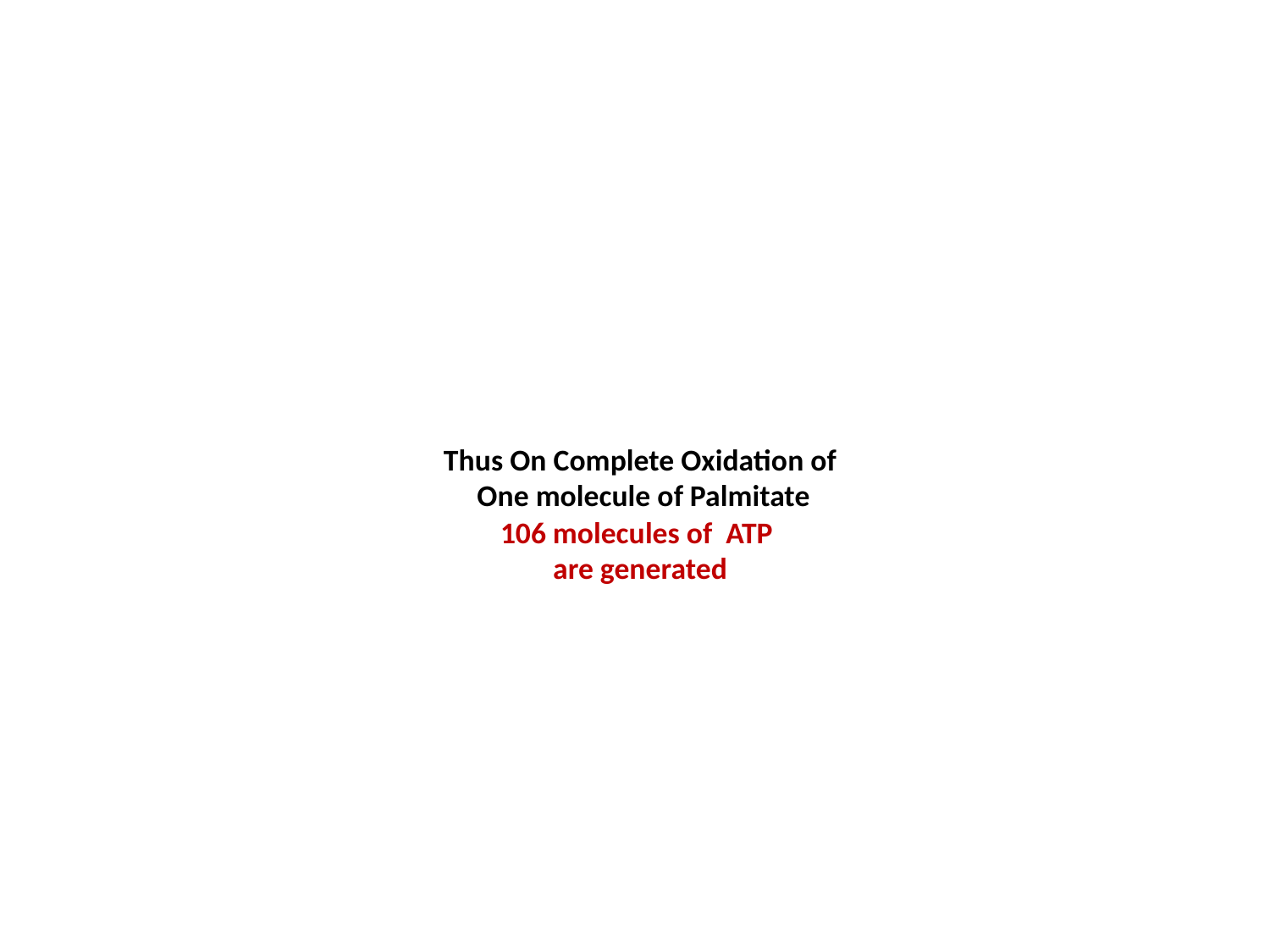

# Thus On Complete Oxidation of One molecule of Palmitate 106 molecules of  ATP are generated